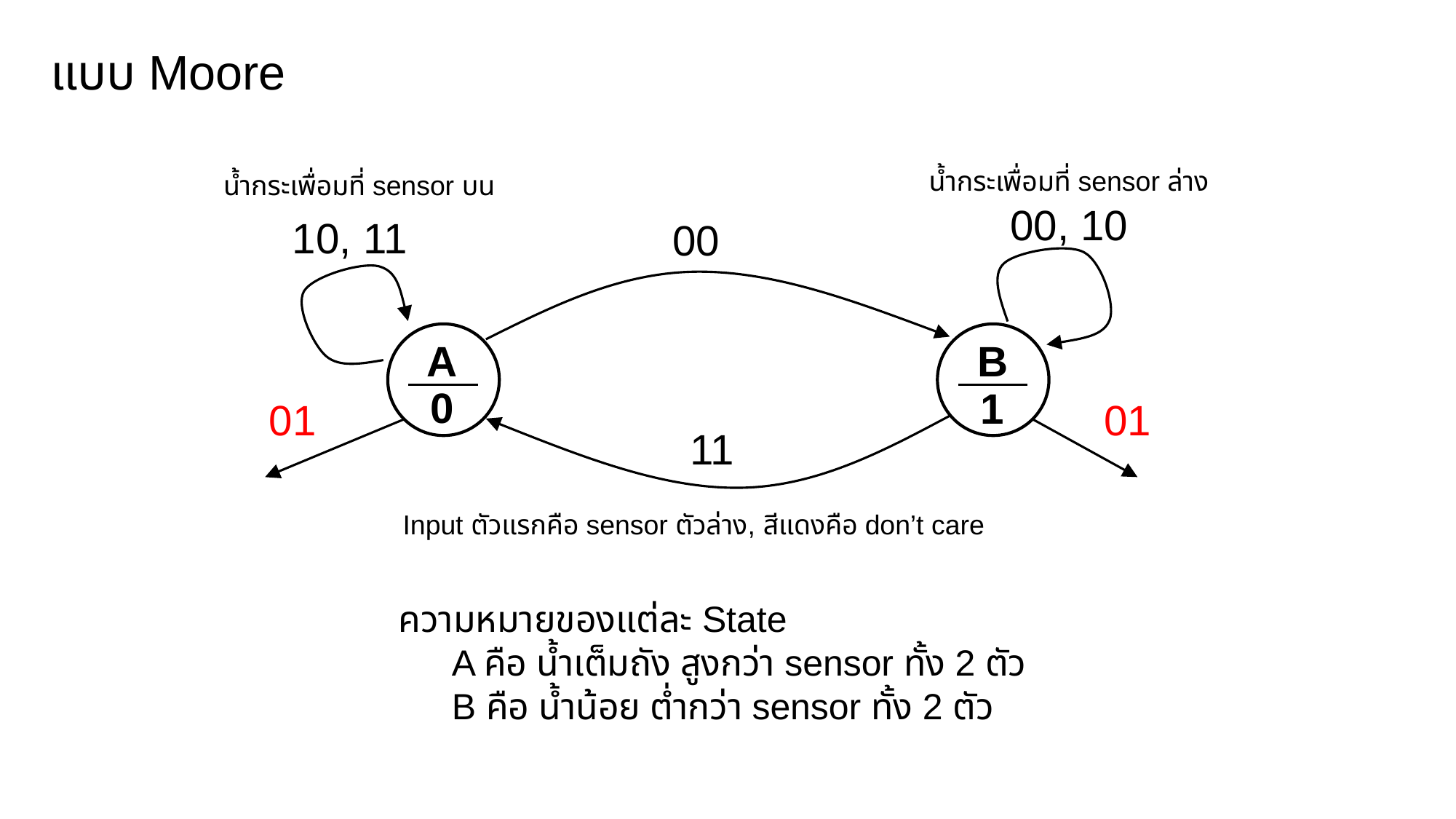

แบบ Moore
น้ำกระเพื่อมที่ sensor ล่าง
น้ำกระเพื่อมที่ sensor บน
00, 10
10, 11
00

A
B
0
1
01
01

11
Input ตัวแรกคือ sensor ตัวล่าง, สีแดงคือ don’t care
ความหมายของแต่ละ State
	A คือ น้ำเต็มถัง สูงกว่า sensor ทั้ง 2 ตัว
	B คือ น้ำน้อย ต่ำกว่า sensor ทั้ง 2 ตัว